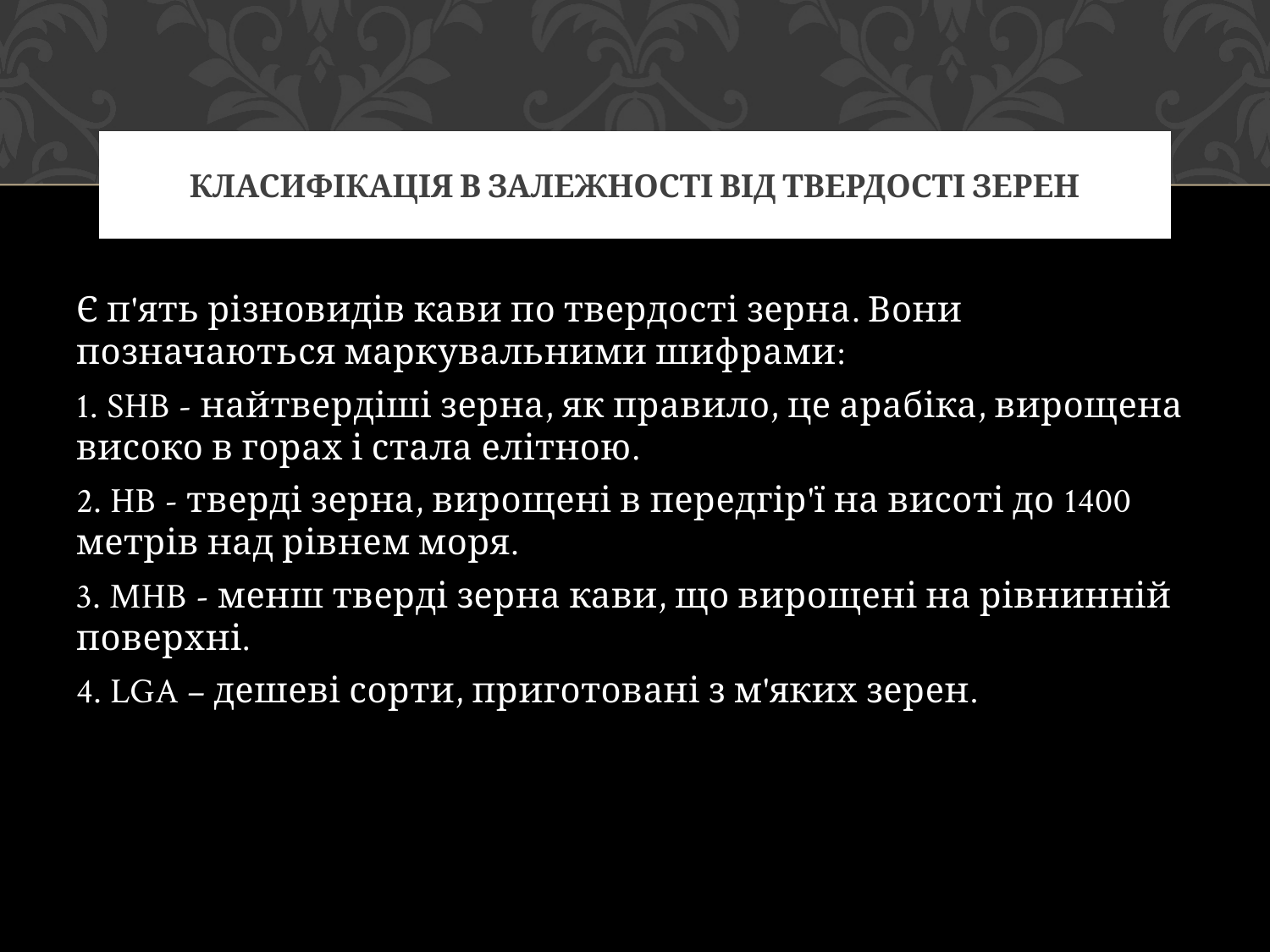

# Класифікація в залежності від твердості зерен
Є п'ять різновидів кави по твердості зерна. Вони позначаються маркувальними шифрами:
1. SHB - найтвердіші зерна, як правило, це арабіка, вирощена високо в горах і стала елітною.
2. HB - тверді зерна, вирощені в передгір'ї на висоті до 1400 метрів над рівнем моря.
3. MHB - менш тверді зерна кави, що вирощені на рівнинній поверхні.
4. LGA – дешеві сорти, приготовані з м'яких зерен.